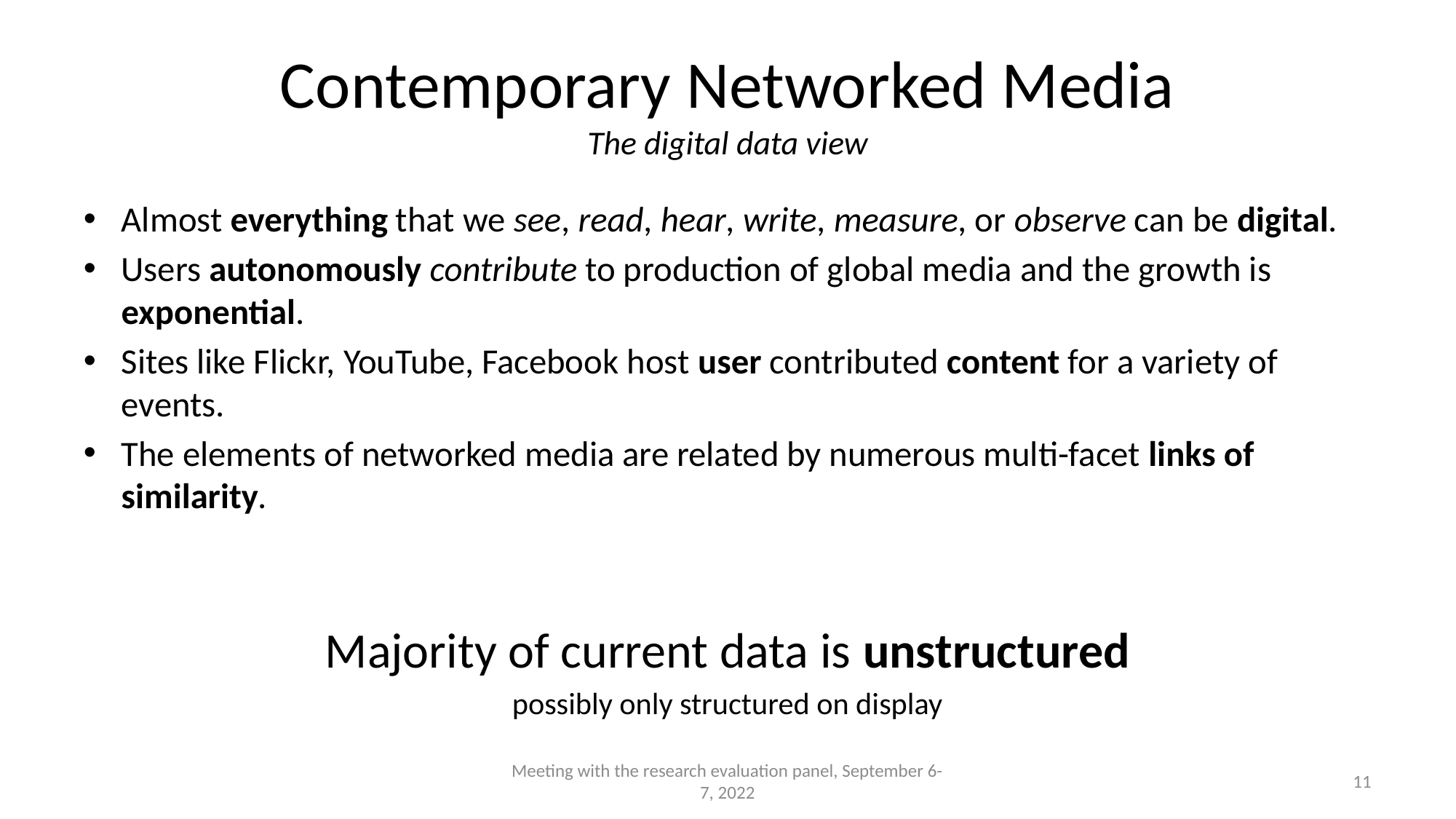

# Contemporary Networked Media The digital data view
Almost everything that we see, read, hear, write, measure, or observe can be digital.
Users autonomously contribute to production of global media and the growth is exponential.
Sites like Flickr, YouTube, Facebook host user contributed content for a variety of events.
The elements of networked media are related by numerous multi-facet links of similarity.

Majority of current data is unstructured
possibly only structured on display
Meeting with the research evaluation panel, September 6-7, 2022
11